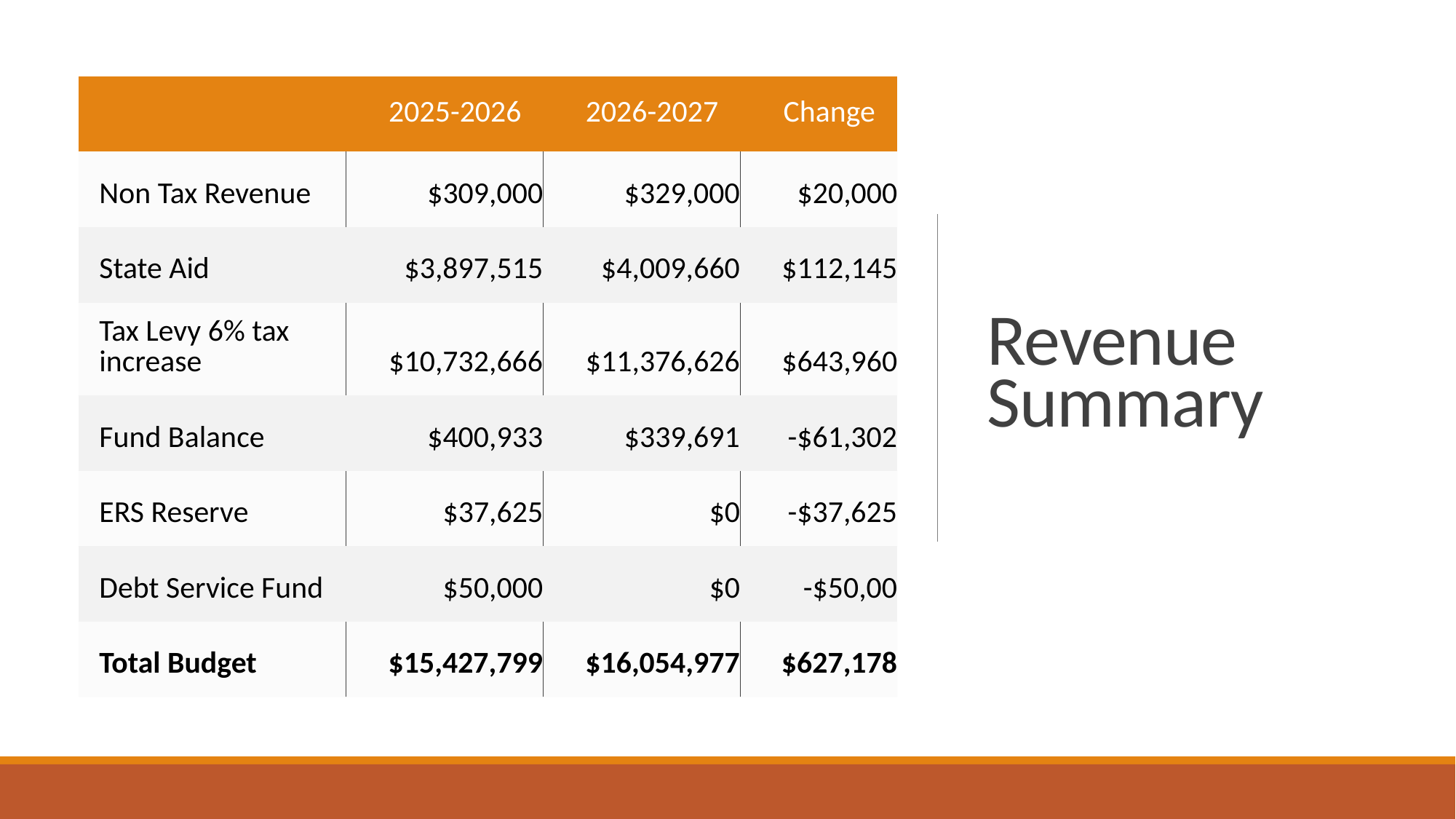

# Revenue Summary
|  | 2025-2026 | 2026-2027 | Change |
| --- | --- | --- | --- |
| Non Tax Revenue | $309,000 | $329,000 | $20,000 |
| State Aid | $3,897,515 | $4,009,660 | $112,145 |
| Tax Levy 6% tax increase | $10,732,666 | $11,376,626 | $643,960 |
| Fund Balance | $400,933 | $339,691 | -$61,302 |
| ERS Reserve | $37,625 | $0 | -$37,625 |
| Debt Service Fund | $50,000 | $0 | -$50,00 |
| Total Budget | $15,427,799 | $16,054,977 | $627,178 |